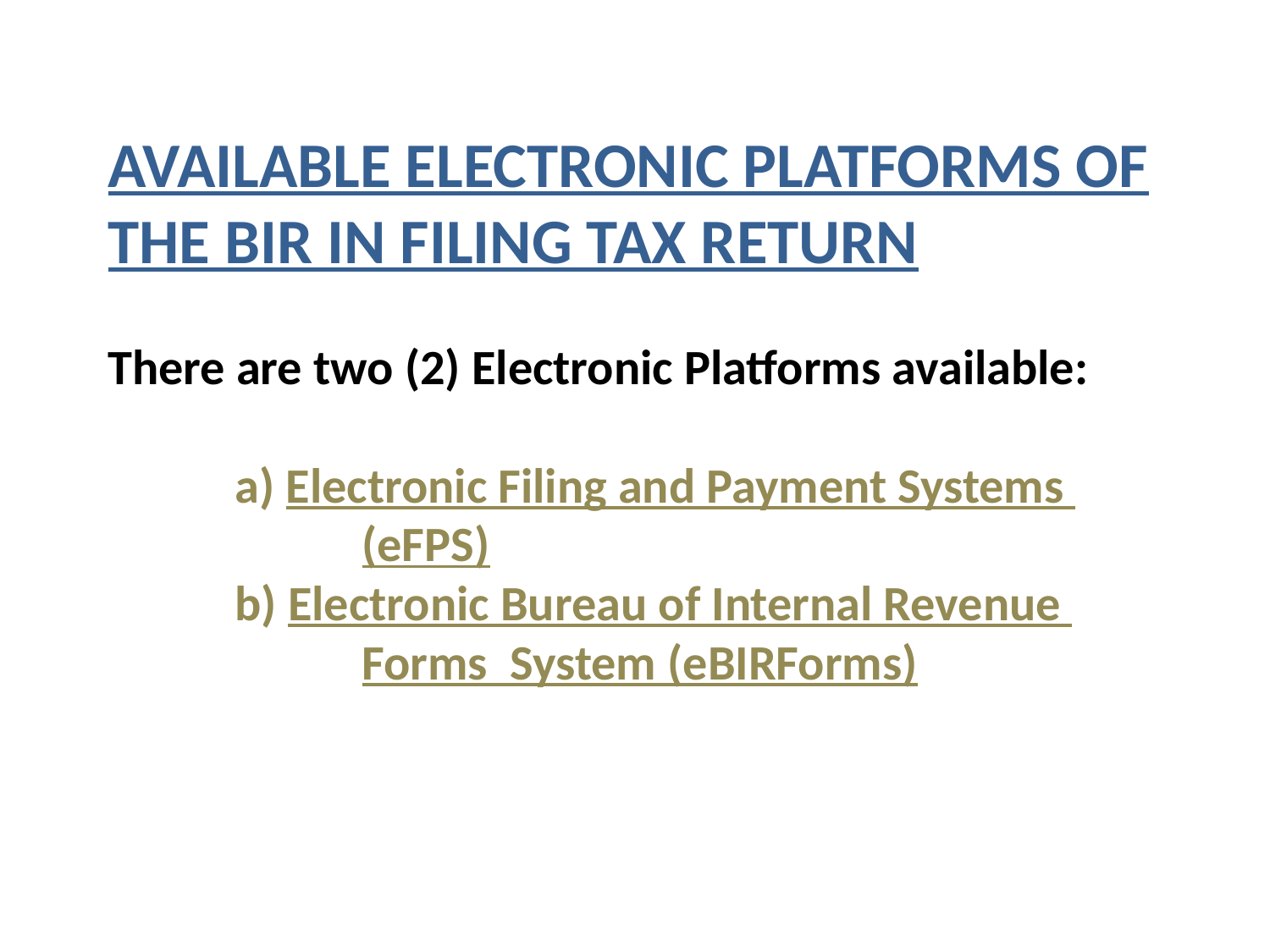

# AVAILABLE ELECTRONIC PLATFORMS OF THE BIR IN FILING TAX RETURN There are two (2) Electronic Platforms available: a) Electronic Filing and Payment Systems (eFPS) b) Electronic Bureau of Internal Revenue 			Forms  System (eBIRForms)